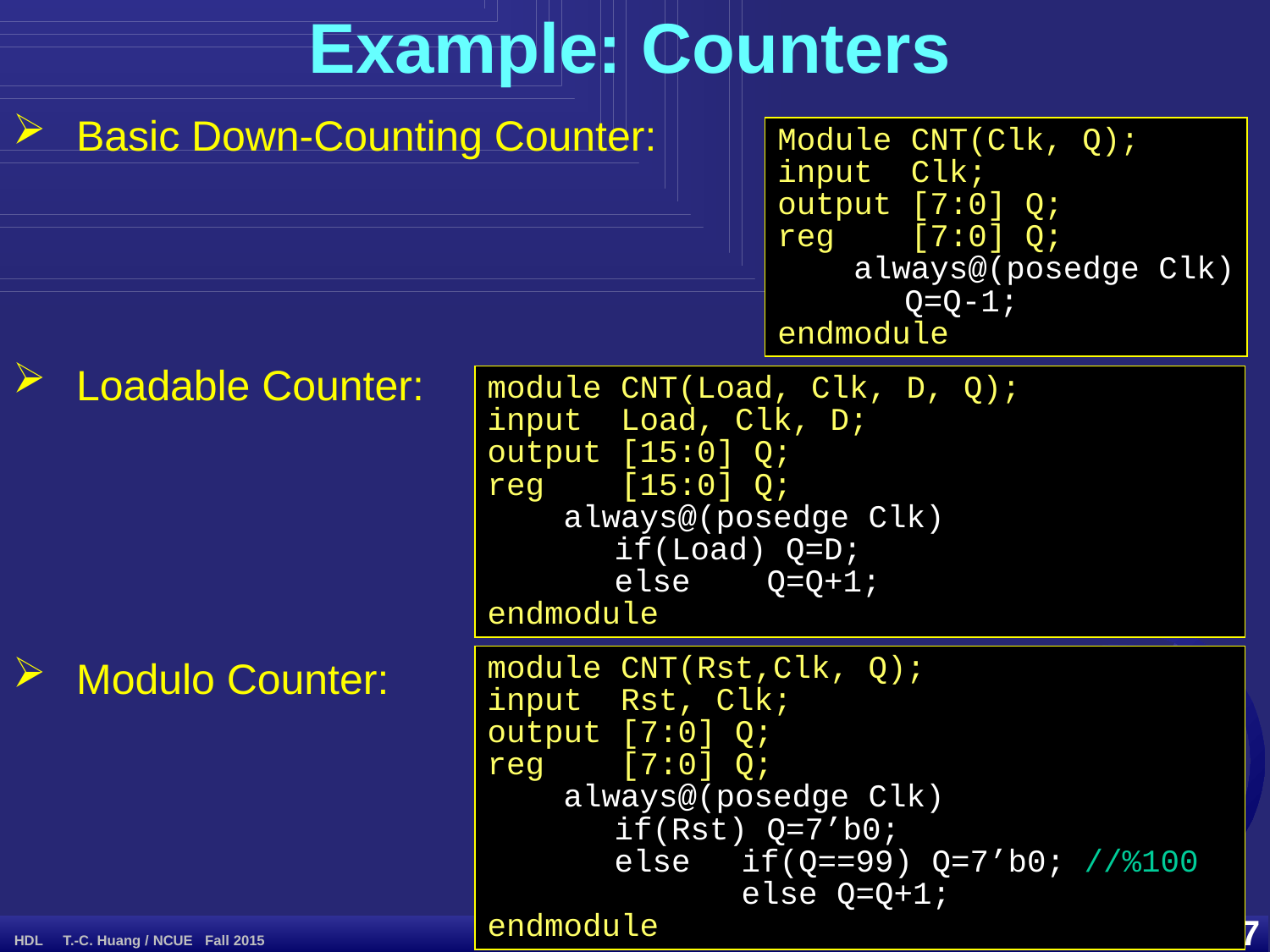

Example: Counters
Basic Down-Counting Counter:
Module CNT(Clk, Q);
input  Clk;
output [7:0] Q;
reg    [7:0] Q;
    always@(posedge Clk)
	Q=Q-1;
endmodule
Loadable Counter:
module CNT(Load, Clk, D, Q);
input  Load, Clk, D;
output [15:0] Q;
reg    [15:0] Q;
    always@(posedge Clk)
	if(Load) Q=D;
	else    Q=Q+1;
endmodule
Modulo Counter:
module CNT(Rst,Clk, Q);
input  Rst, Clk;
output [7:0] Q;
reg    [7:0] Q;
    always@(posedge Clk)
	if(Rst) Q=7’b0;
	else 	if(Q==99) Q=7’b0; //%100
		else Q=Q+1;
endmodule